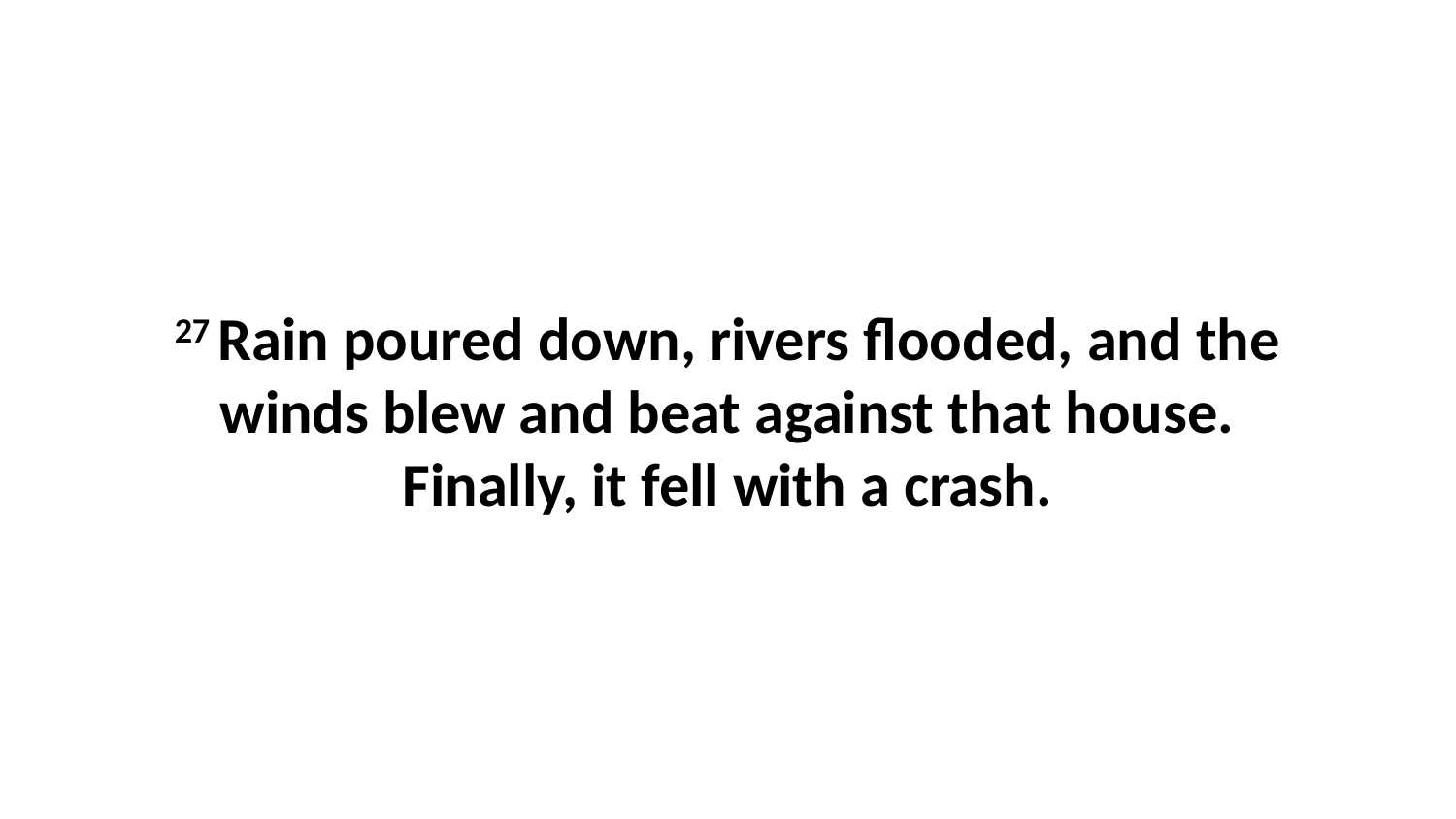

27 Rain poured down, rivers flooded, and the winds blew and beat against that house. Finally, it fell with a crash.